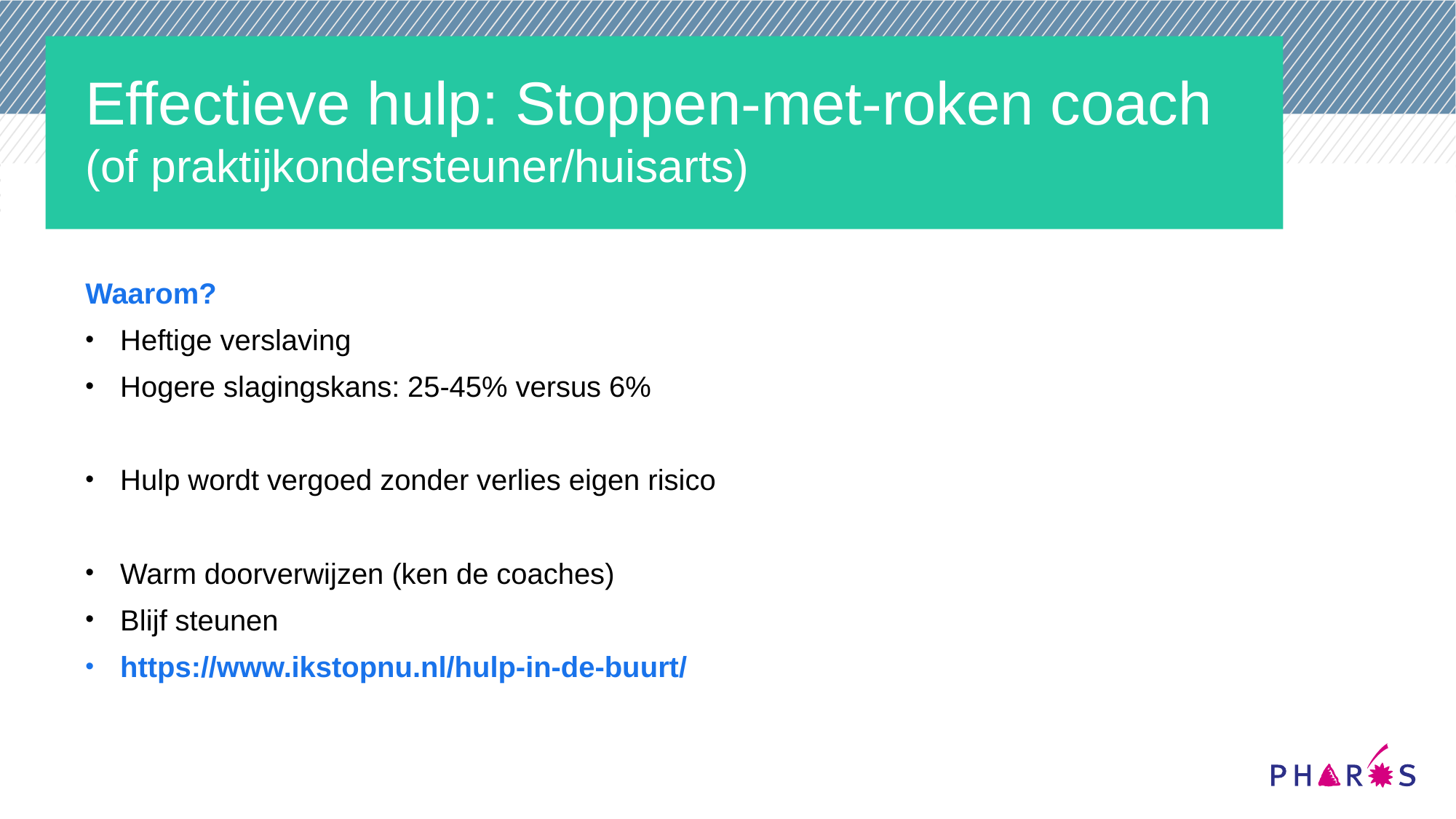

# Effectieve hulp: Stoppen-met-roken coach (of praktijkondersteuner/huisarts)
Waarom?
Heftige verslaving
Hogere slagingskans: 25-45% versus 6%

Hulp wordt vergoed zonder verlies eigen risico

Warm doorverwijzen (ken de coaches)
Blijf steunen
https://www.ikstopnu.nl/hulp-in-de-buurt/